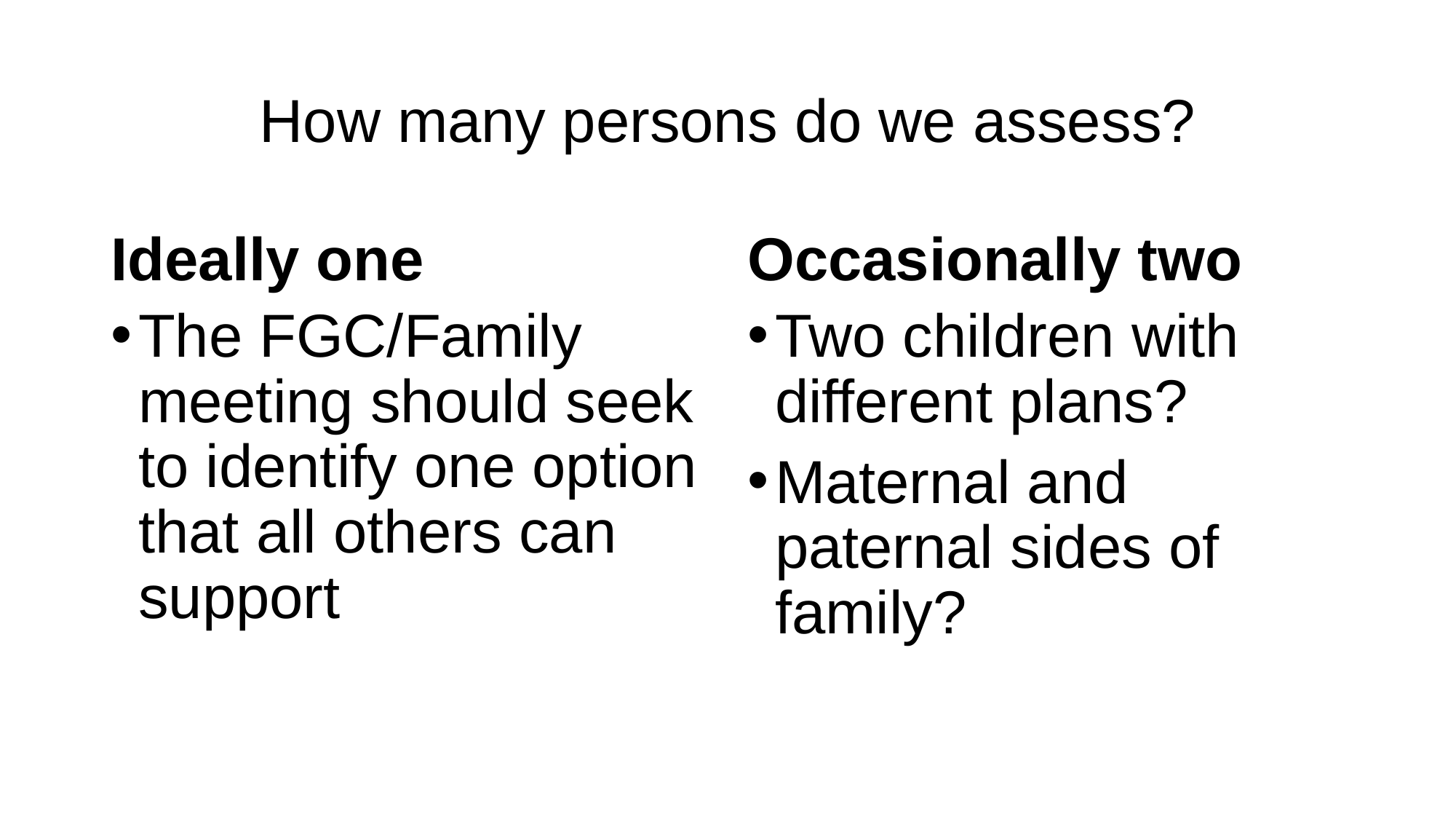

# How many persons do we assess?
Ideally one
Occasionally two
The FGC/Family meeting should seek to identify one option that all others can support
Two children with different plans?
Maternal and paternal sides of family?